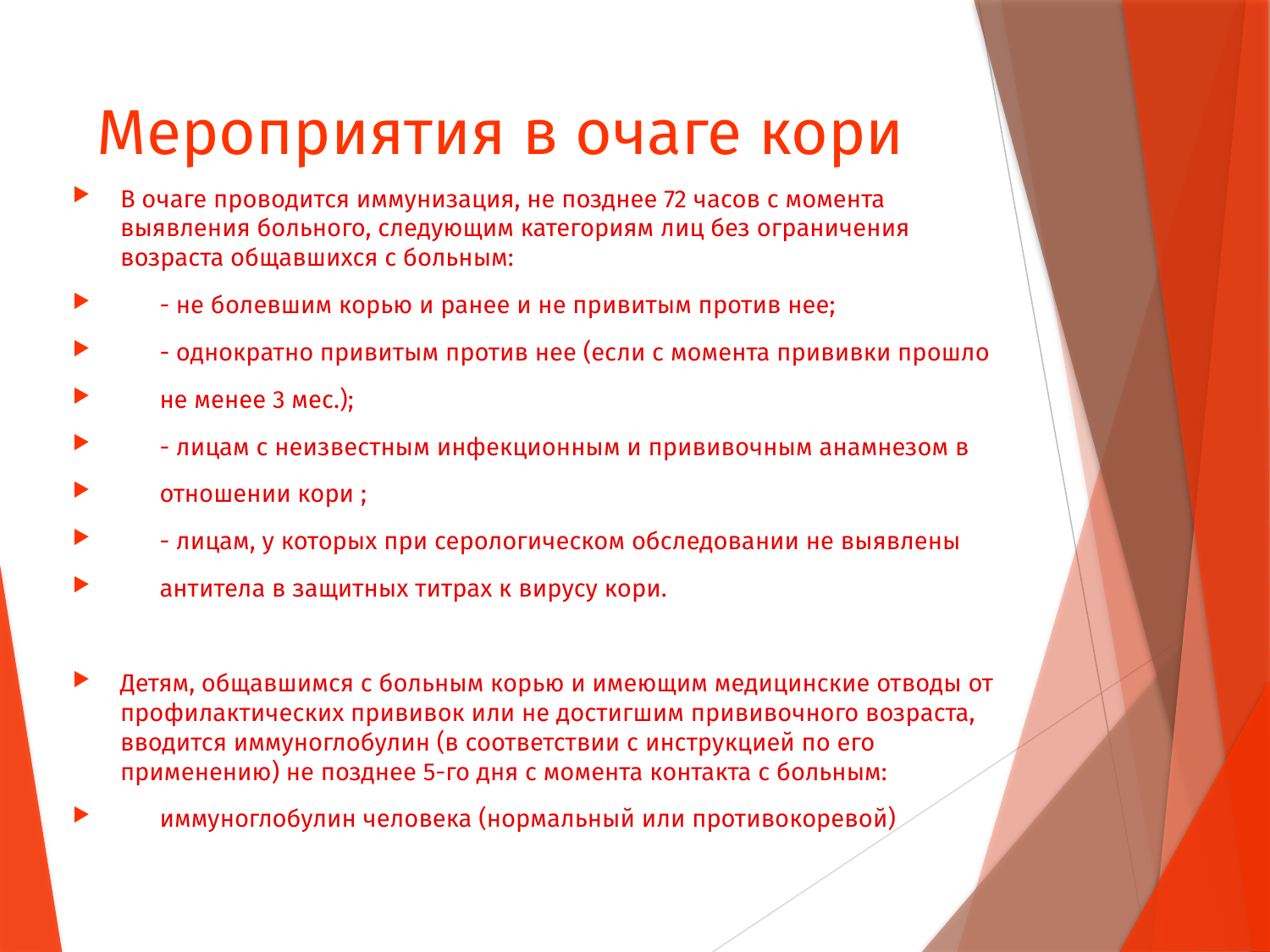

# Мероприятия в очаге кори
В очаге проводится иммунизация, не позднее 72 часов с момента выявления больного, следующим категориям лиц без ограничения возраста общавшихся с больным:
      - не болевшим корью и ранее и не привитым против нее;
      - однократно привитым против нее (если с момента прививки прошло
      не менее 3 мес.);
      - лицам с неизвестным инфекционным и прививочным анамнезом в
      отношении кори ;
      - лицам, у которых при серологическом обследовании не выявлены
      антитела в защитных титрах к вирусу кори.

Детям, общавшимся с больным корью и имеющим медицинские отводы от профилактических прививок или не достигшим прививочного возраста, вводится иммуноглобулин (в соответствии с инструкцией по его применению) не позднее 5-го дня с момента контакта с больным:
      иммуноглобулин человека (нормальный или противокоревой)